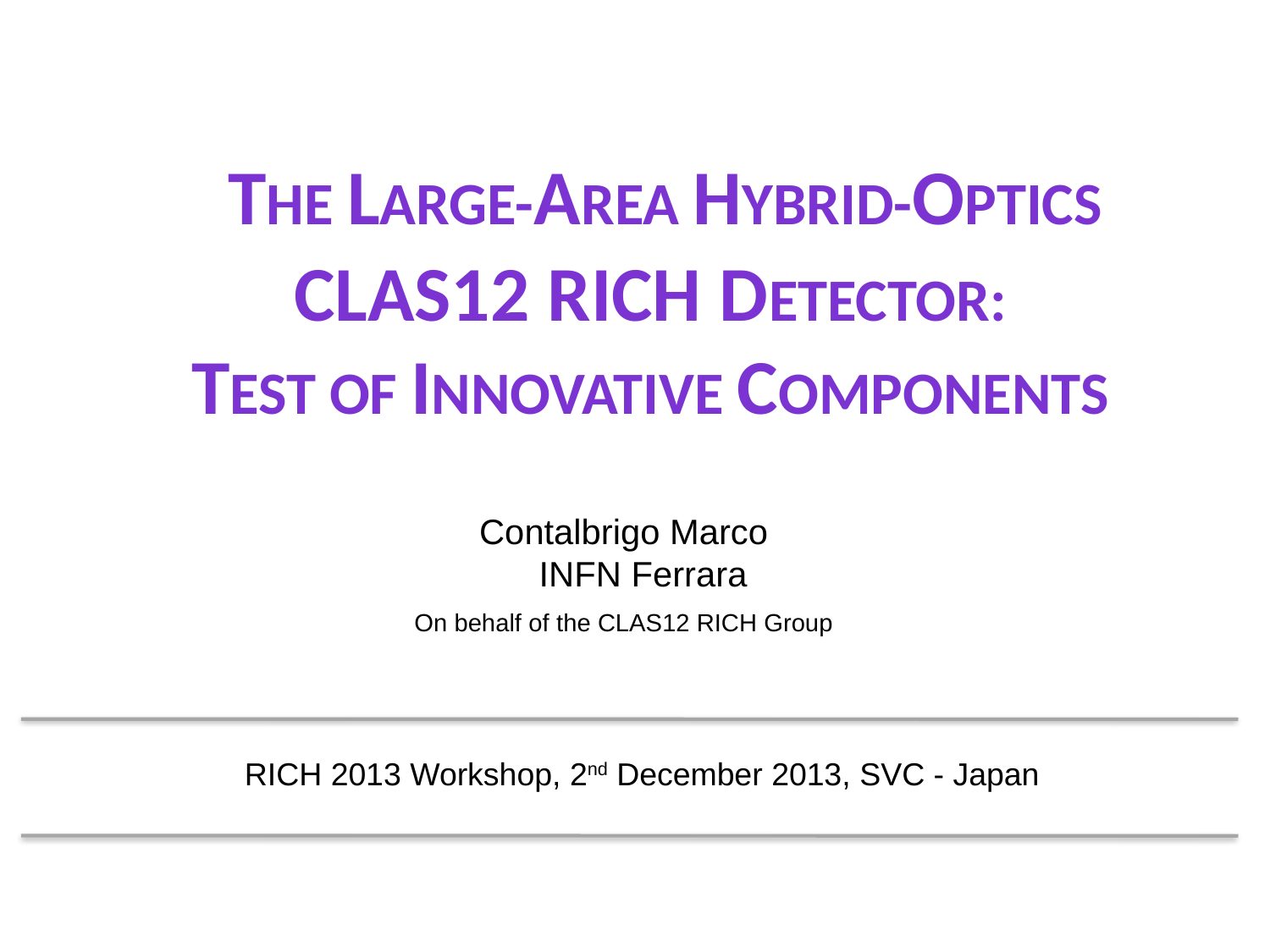

The Large-Area Hybrid-Optics
CLAS12 RICH Detector:
Test of Innovative Components
Contalbrigo Marco
    INFN Ferrara

On behalf of the CLAS12 RICH Group
RICH 2013 Workshop, 2nd December 2013, SVC - Japan